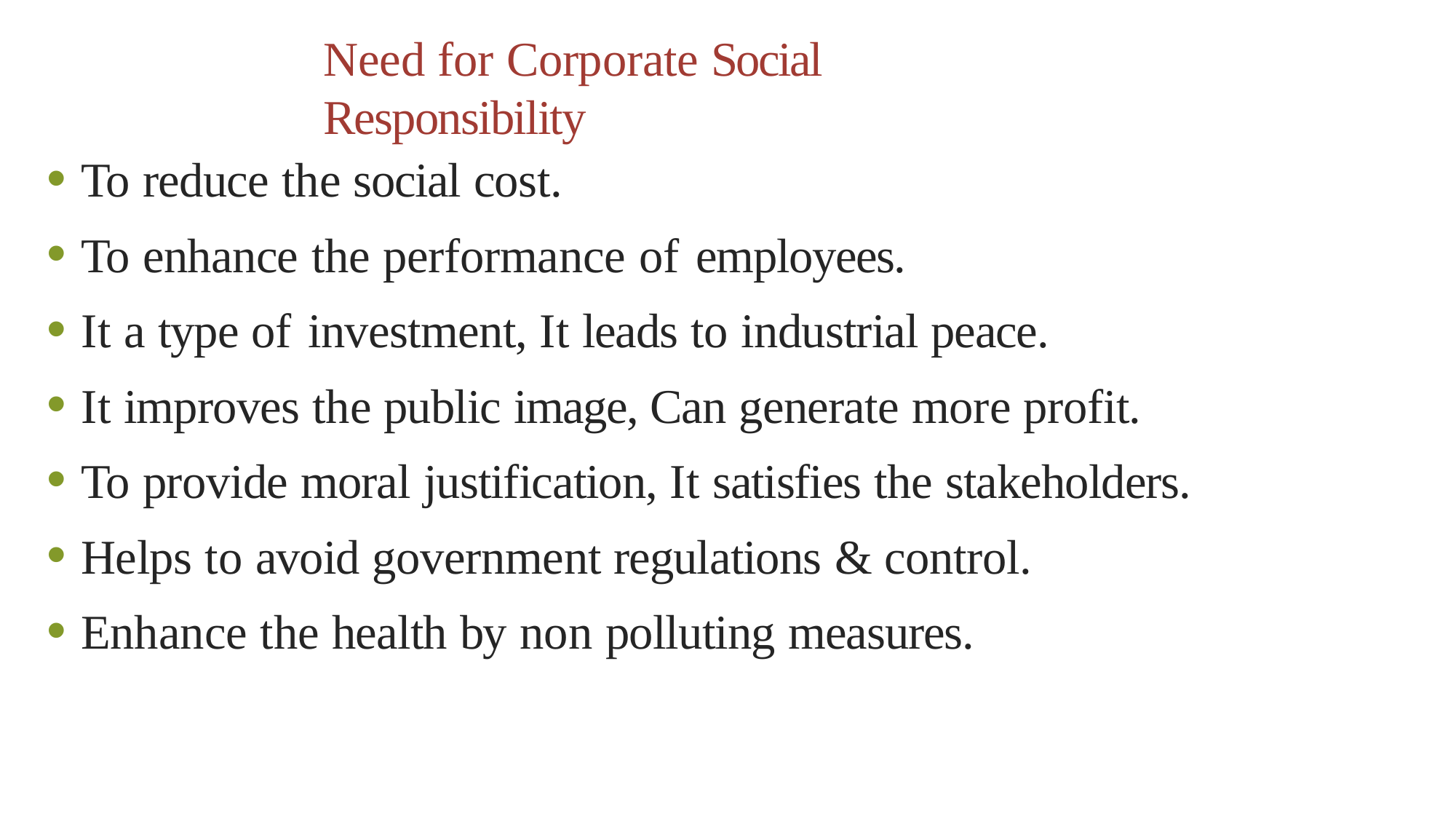

# Need for Corporate Social Responsibility
To reduce the social cost.
To enhance the performance of employees.
It a type of investment, It leads to industrial peace.
It improves the public image, Can generate more profit.
To provide moral justification, It satisfies the stakeholders.
Helps to avoid government regulations & control.
Enhance the health by non polluting measures.